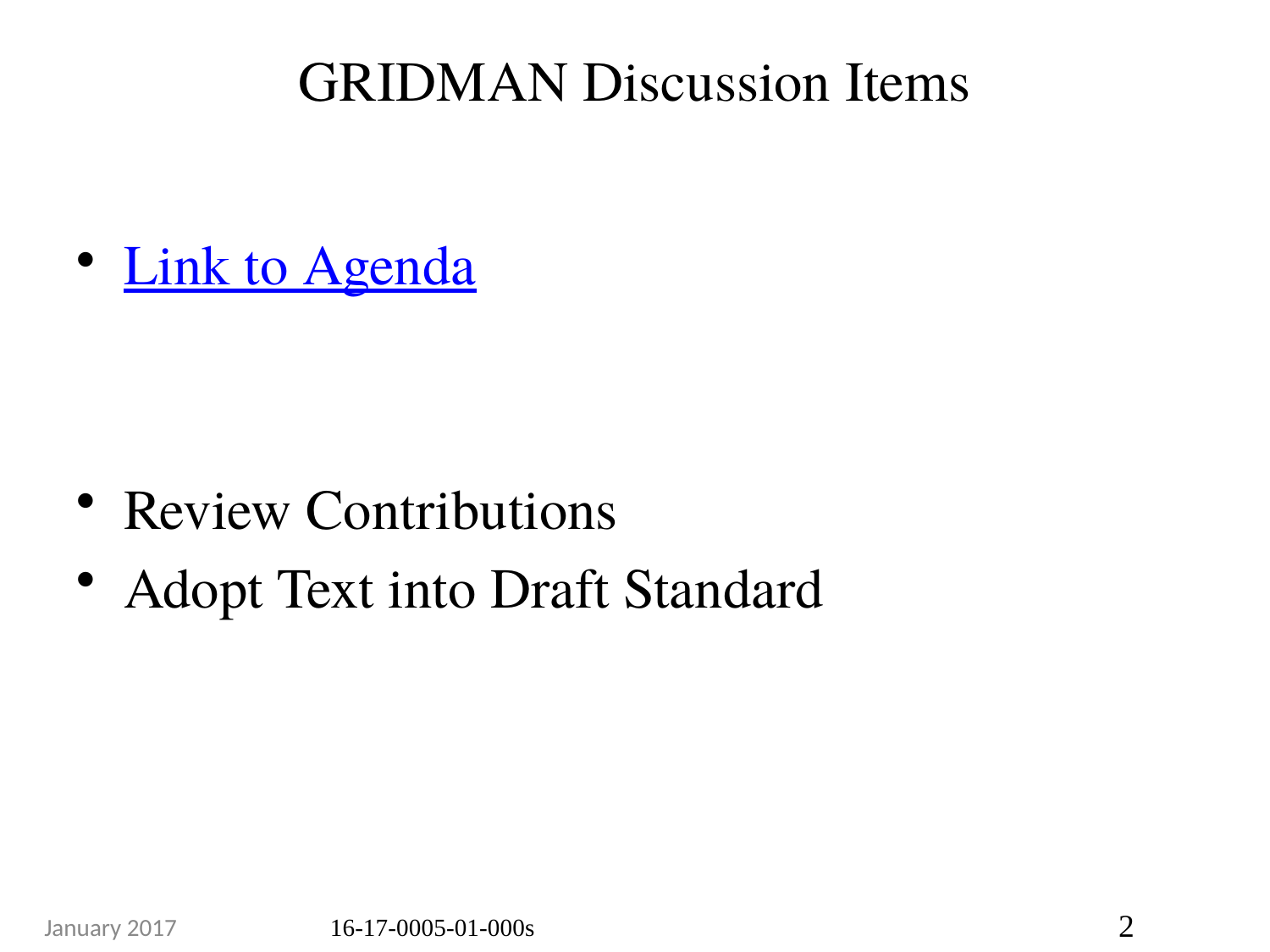

# GRIDMAN Discussion Items
Link to Agenda

Review Contributions
Adopt Text into Draft Standard